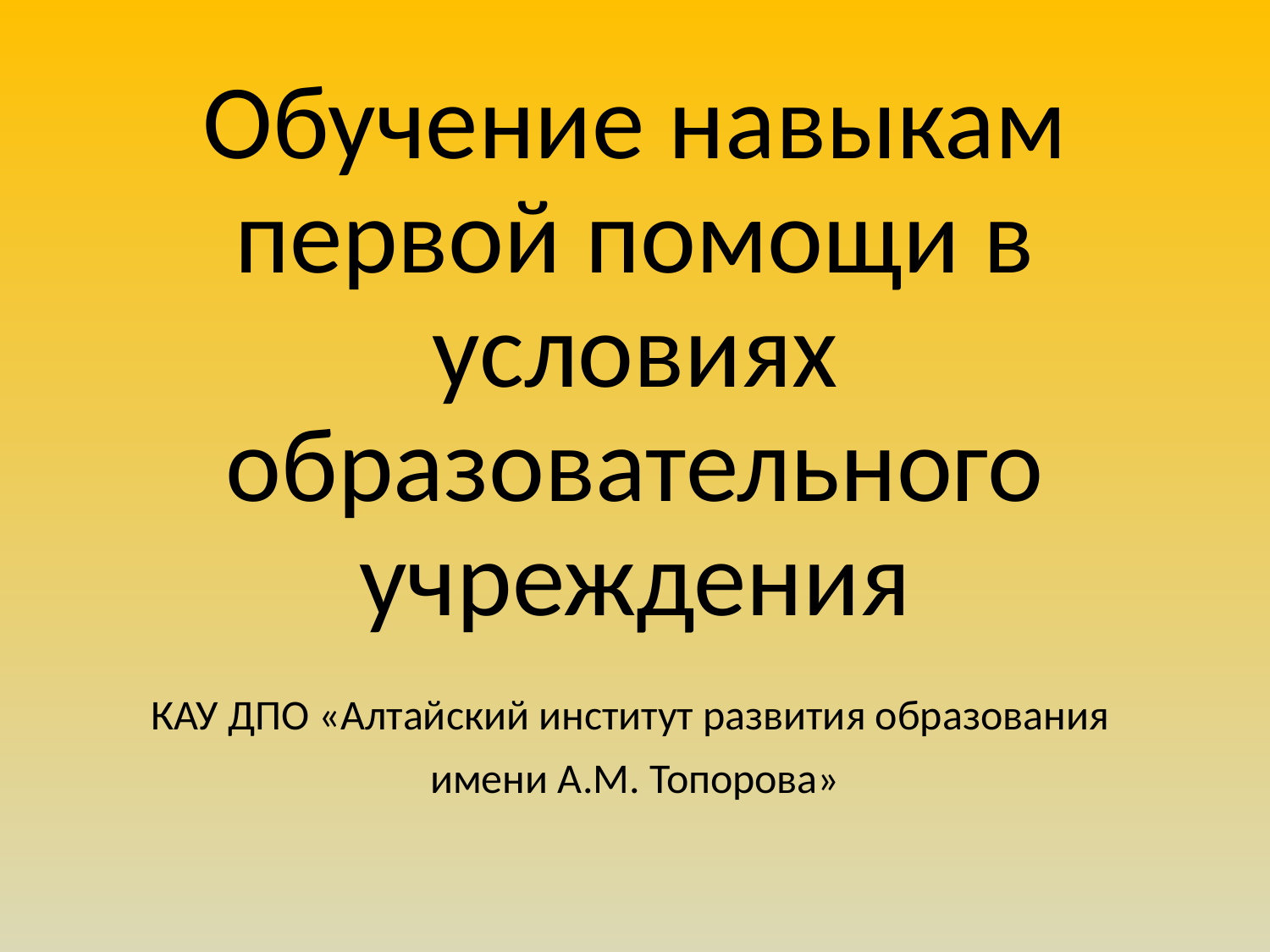

# Обучение навыкам первой помощи в условиях образовательного учреждения
КАУ ДПО «Алтайский институт развития образования
имени А.М. Топорова»